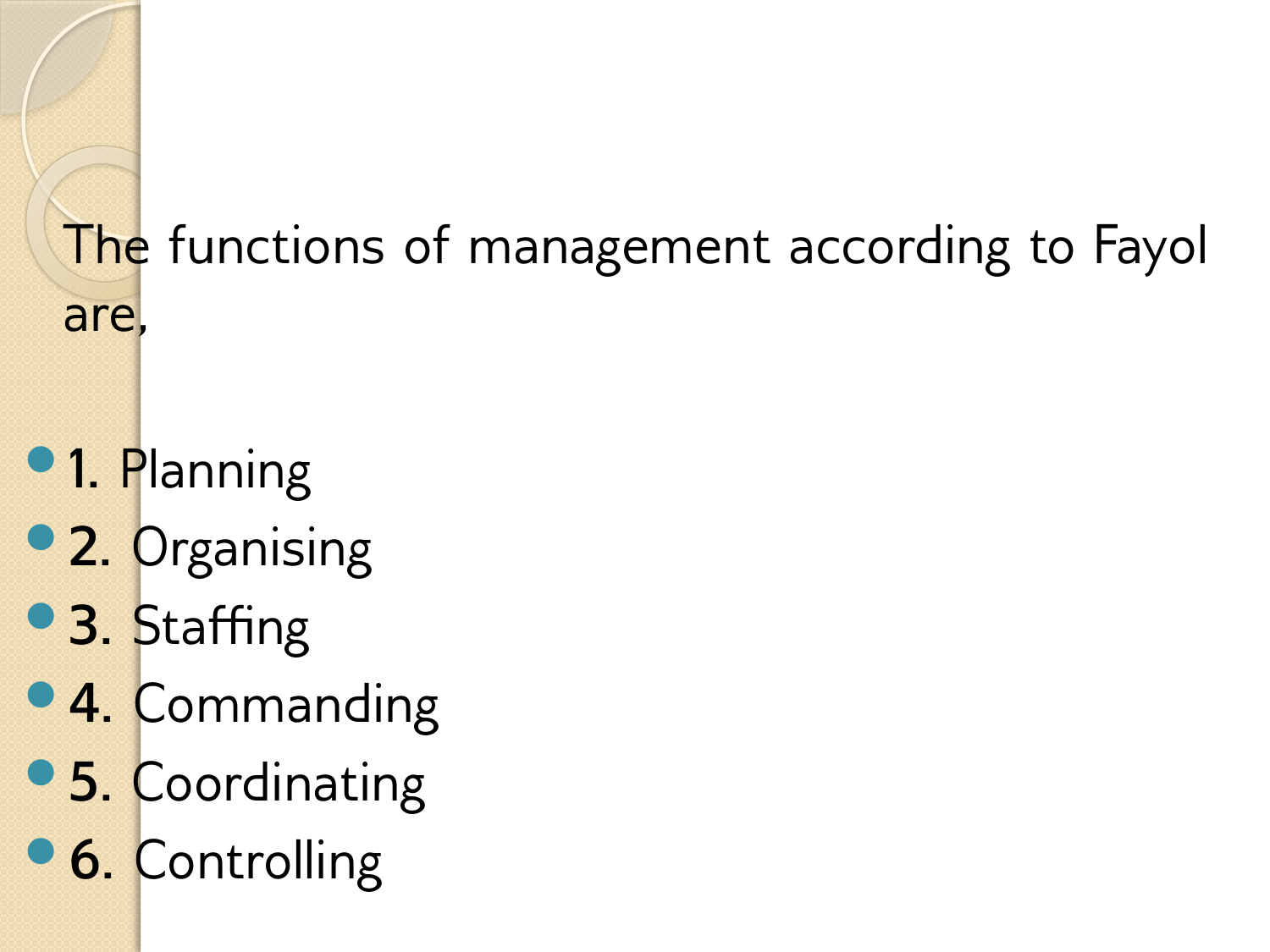

#
	The functions of management according to Fayol are,

1. Planning
2. Organising
3. Staffing
4. Commanding
5. Coordinating
6. Controlling